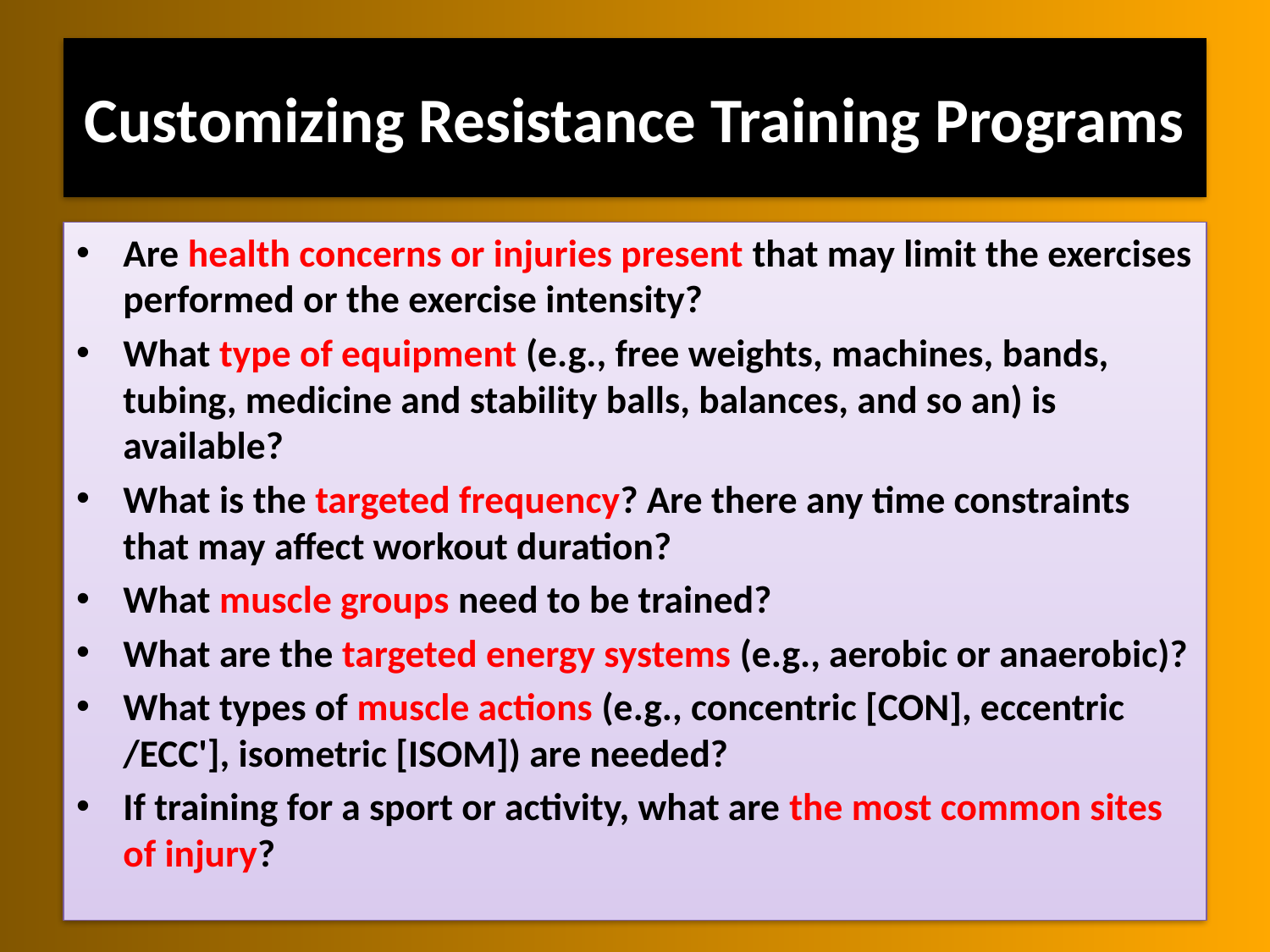

# Customizing Resistance Training Programs
Are health concerns or injuries present that may limit the exercises performed or the exercise intensity?
What type of equipment (e.g., free weights, machines, bands, tubing, medicine and stability balls, balances, and so an) is available?
What is the targeted frequency? Are there any time constraints that may affect workout duration?
What muscle groups need to be trained?
What are the targeted energy systems (e.g., aerobic or anaerobic)?
What types of muscle actions (e.g., concentric [CON], eccentric /ECC'], isometric [ISOM]) are needed?
If training for a sport or activity, what are the most common sites of injury?